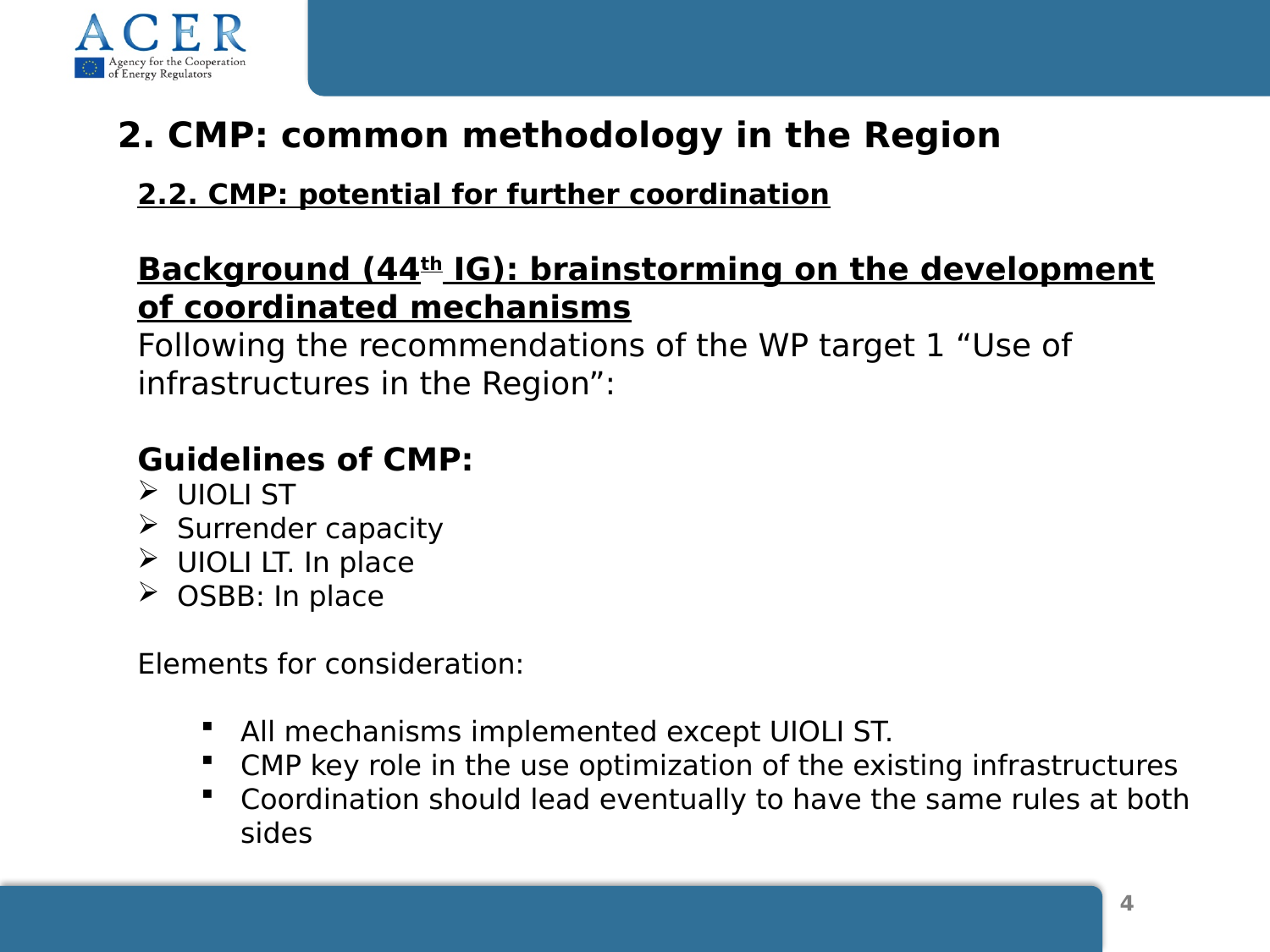

2. CMP: common methodology in the Region
2.2. CMP: potential for further coordination

Background (44th IG): brainstorming on the development of coordinated mechanisms
Following the recommendations of the WP target 1 “Use of infrastructures in the Region”:

Guidelines of CMP:
UIOLI ST
Surrender capacity
UIOLI LT. In place
OSBB: In place

Elements for consideration:

All mechanisms implemented except UIOLI ST.
CMP key role in the use optimization of the existing infrastructures
Coordination should lead eventually to have the same rules at both sides
4